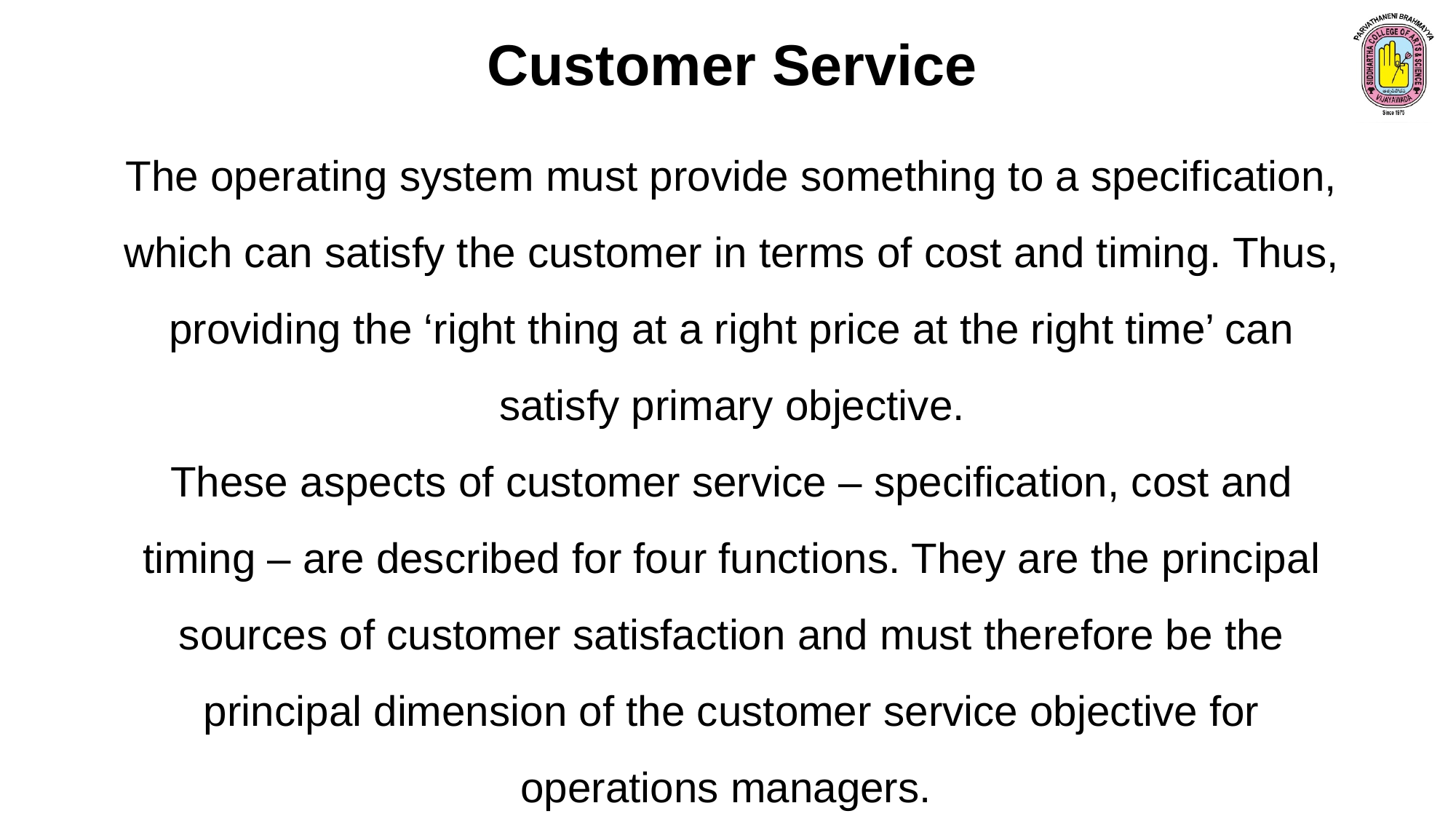

Customer Service
The operating system must provide something to a specification, which can satisfy the customer in terms of cost and timing. Thus, providing the ‘right thing at a right price at the right time’ can satisfy primary objective.
These aspects of customer service – specification, cost and timing – are described for four functions. They are the principal sources of customer satisfaction and must therefore be the principal dimension of the customer service objective for operations managers.